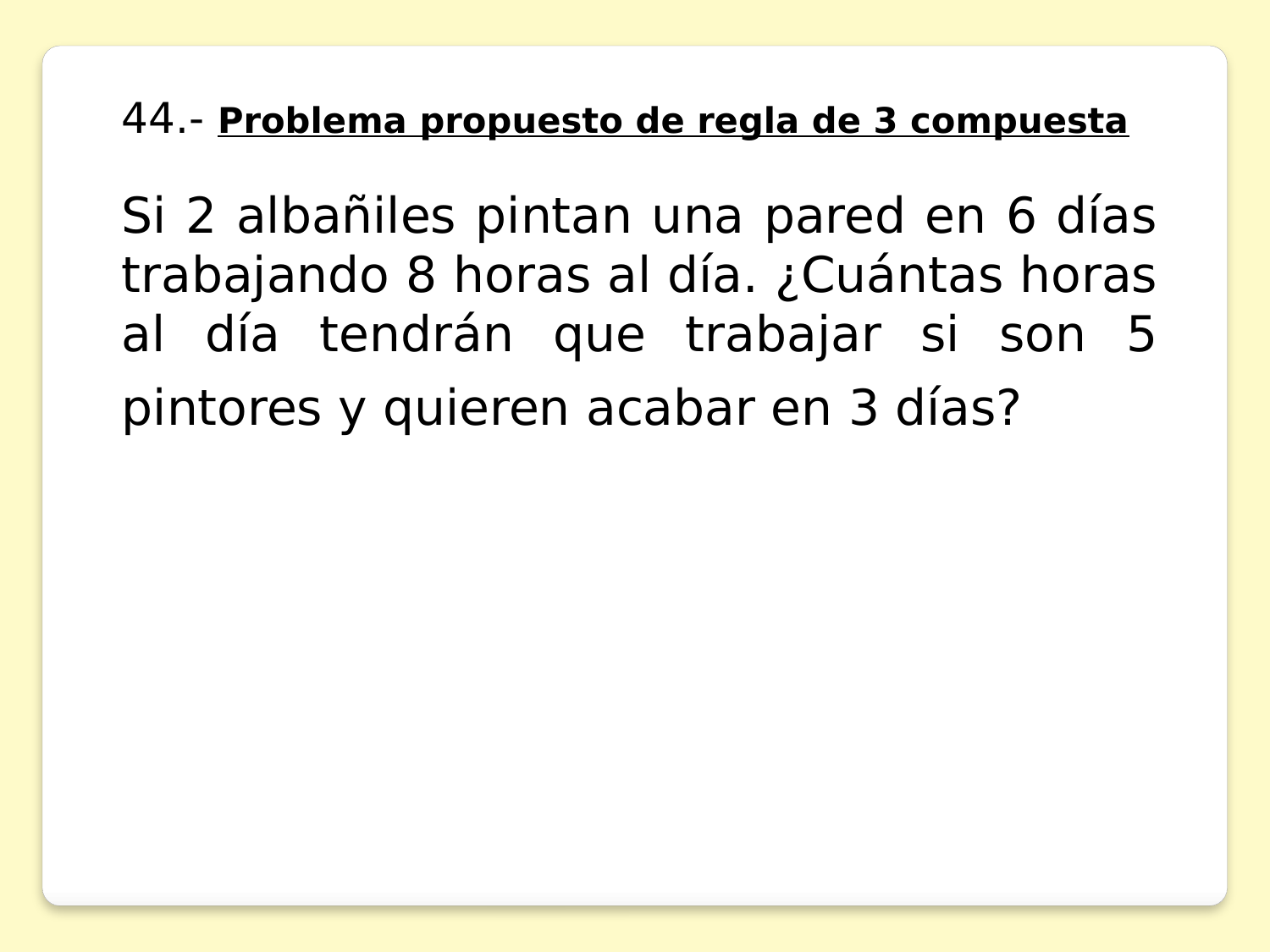

44.- Problema propuesto de regla de 3 compuesta
Si 2 albañiles pintan una pared en 6 días trabajando 8 horas al día. ¿Cuántas horas al día tendrán que trabajar si son 5 pintores y quieren acabar en 3 días?